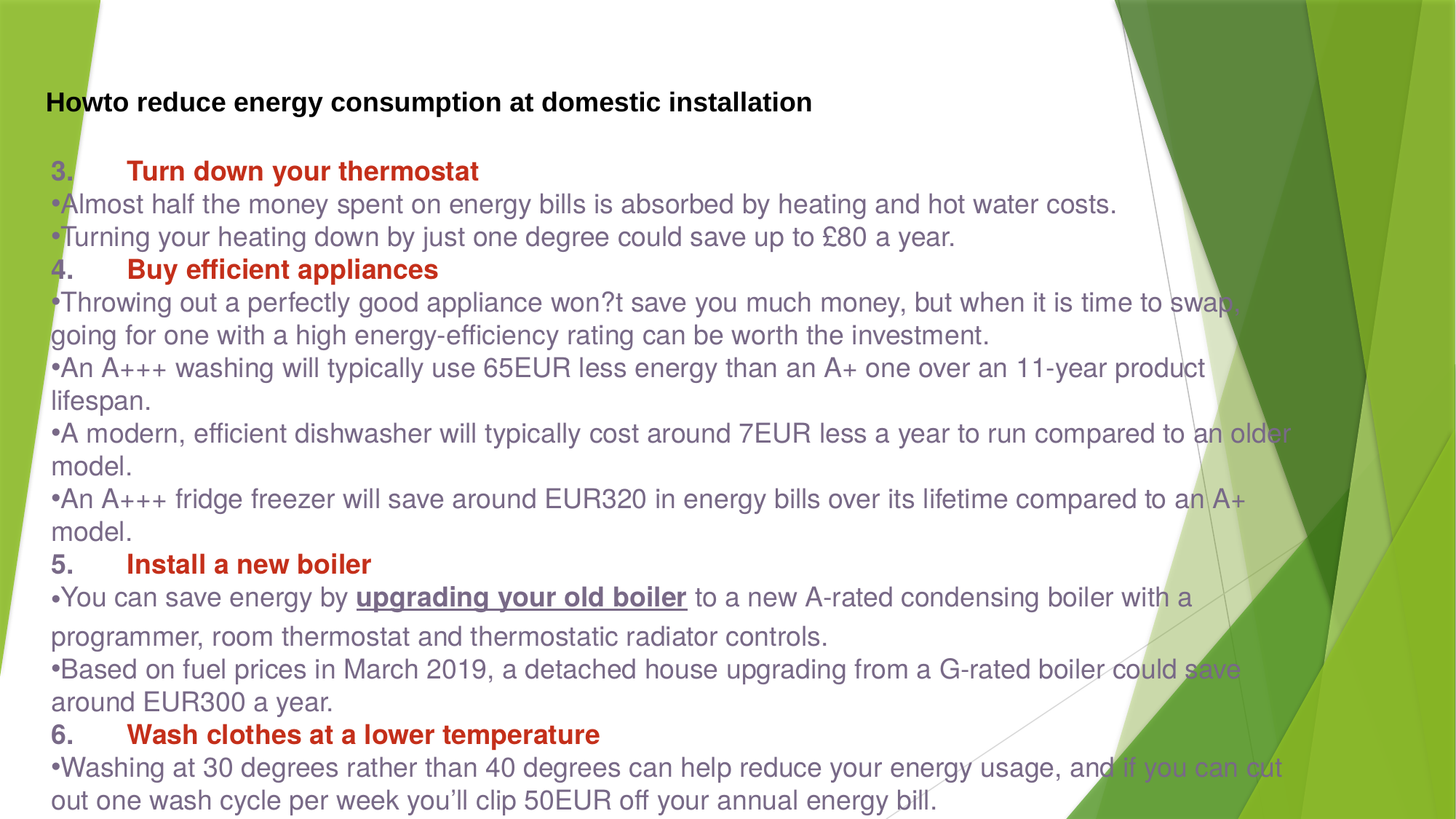

Howto reduce energy consumption at domestic installation
#
3.       Turn down your thermostat
Almost half the money spent on energy bills is absorbed by heating and hot water costs.
Turning your heating down by just one degree could save up to £80 a year.
4.       Buy efficient appliances
Throwing out a perfectly good appliance won?t save you much money, but when it is time to swap, going for one with a high energy-efficiency rating can be worth the investment.
An A+++ washing will typically use 65EUR less energy than an A+ one over an 11-year product lifespan.
A modern, efficient dishwasher will typically cost around 7EUR less a year to run compared to an older model.
An A+++ fridge freezer will save around EUR320 in energy bills over its lifetime compared to an A+ model.
5.       Install a new boiler
You can save energy by upgrading your old boiler to a new A-rated condensing boiler with a programmer, room thermostat and thermostatic radiator controls.
Based on fuel prices in March 2019, a detached house upgrading from a G-rated boiler could save around EUR300 a year.
6.       Wash clothes at a lower temperature
Washing at 30 degrees rather than 40 degrees can help reduce your energy usage, and if you can cut out one wash cycle per week you’ll clip 50EUR off your annual energy bill.